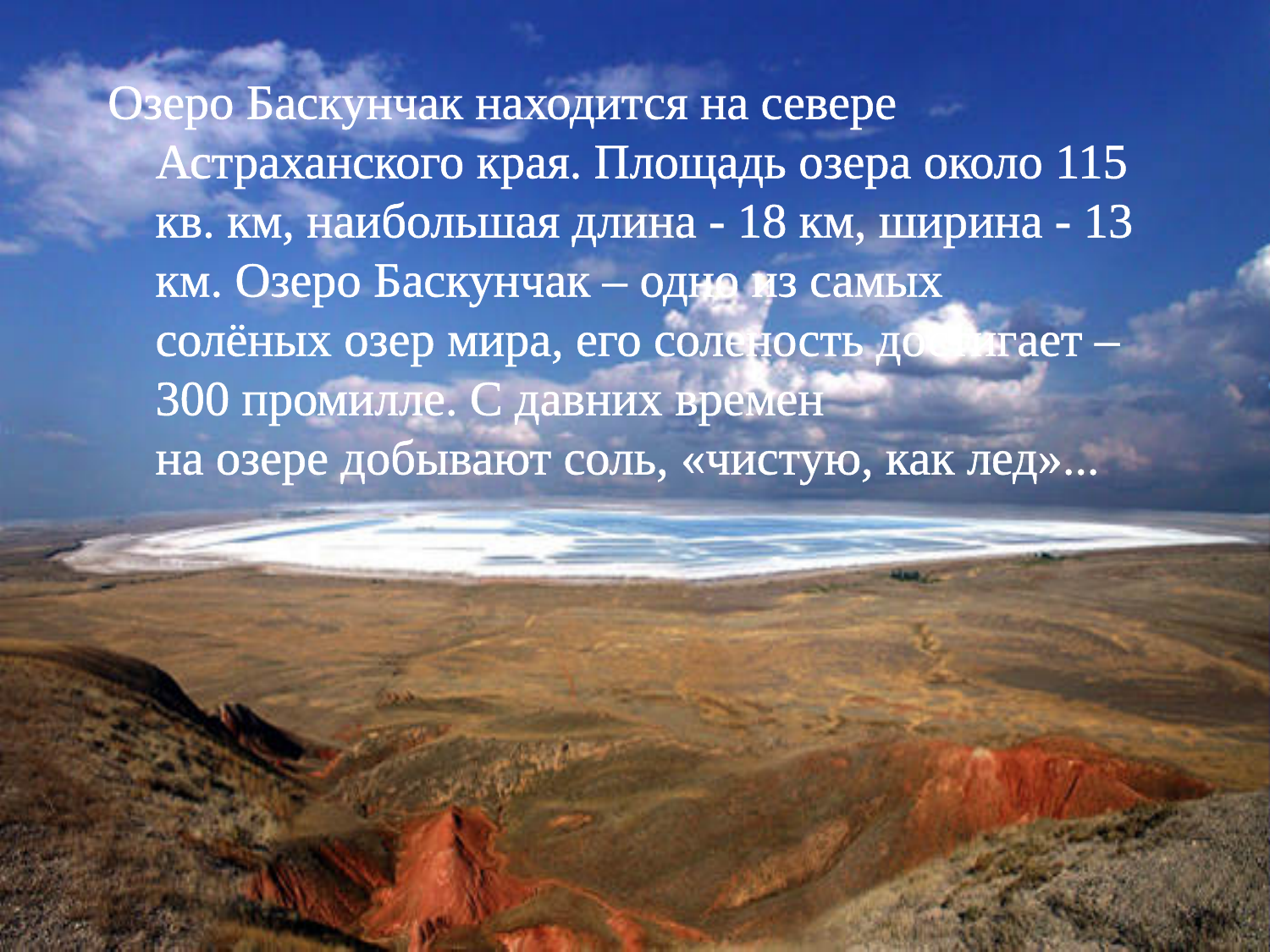

Озеро Баскунчак находится на севере Астраханского края. Площадь озера около 115 кв. км, наибольшая длина - 18 км, ширина - 13 км. Озеро Баскунчак – одно из самых солёных озер мира, его соленость достигает – 300 промилле. С давних времен на озере добывают соль, «чистую, как лед»...